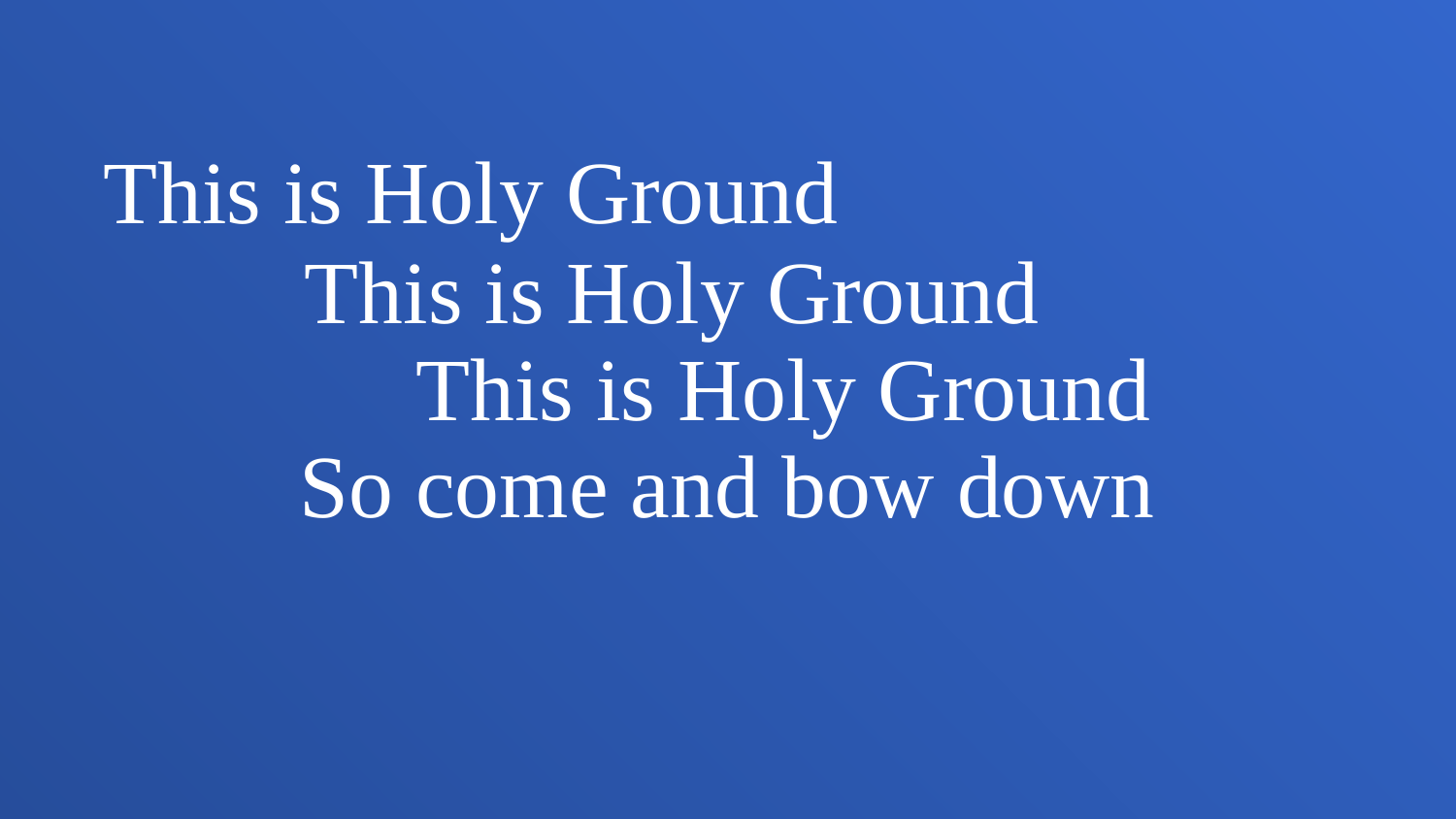

This is Holy Ground
             This is Holy Ground
     This is Holy Ground
So come and bow down